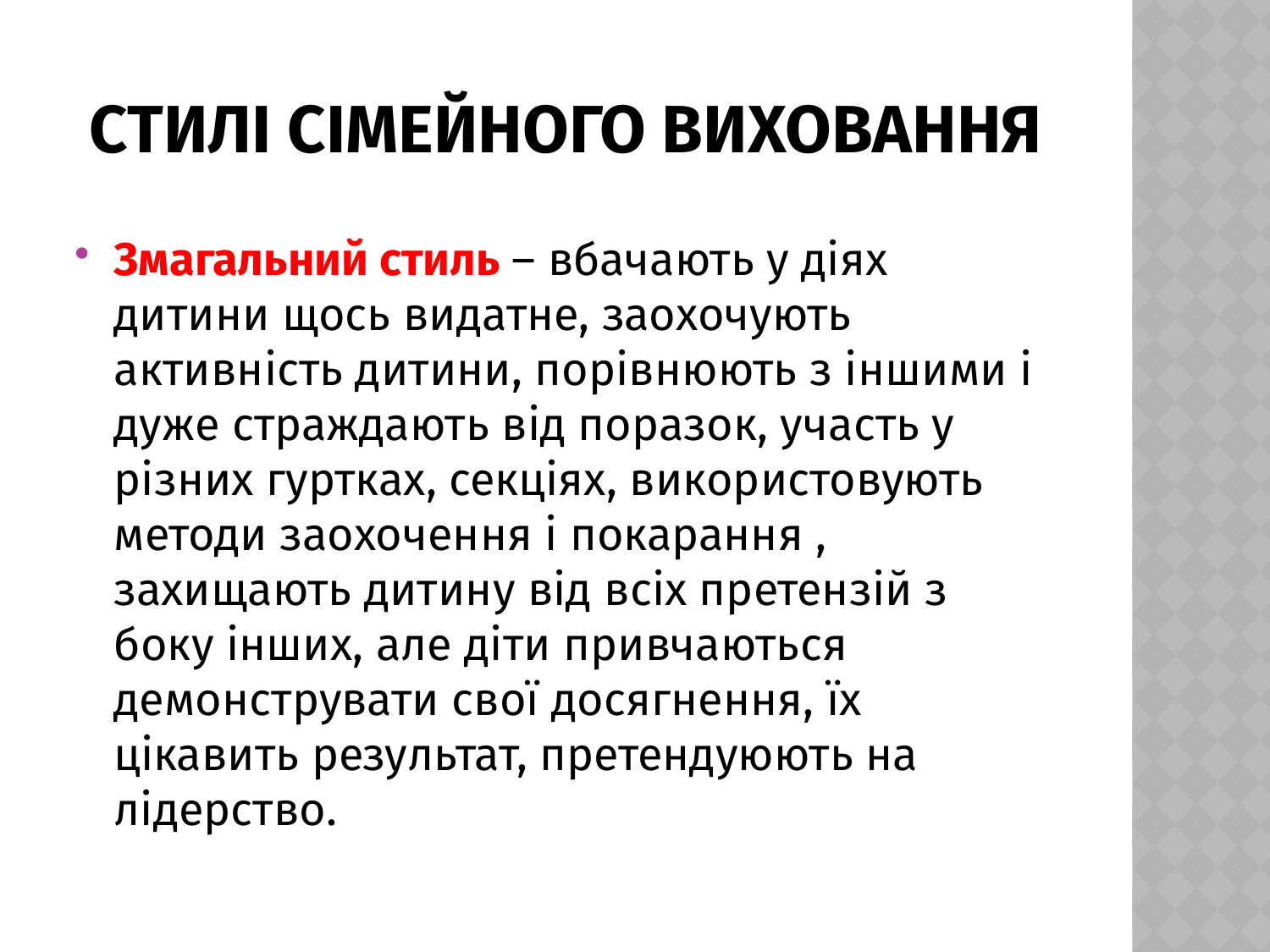

# Стилі сімейного виховання
Змагальний стиль – вбачають у діях дитини щось видатне, заохочують активність дитини, порівнюють з іншими і дуже страждають від поразок, участь у різних гуртках, секціях, використовують методи заохочення і покарання , захищають дитину від всіх претензій з боку інших, але діти привчаються демонструвати свої досягнення, їх цікавить результат, претендуюють на лідерство.